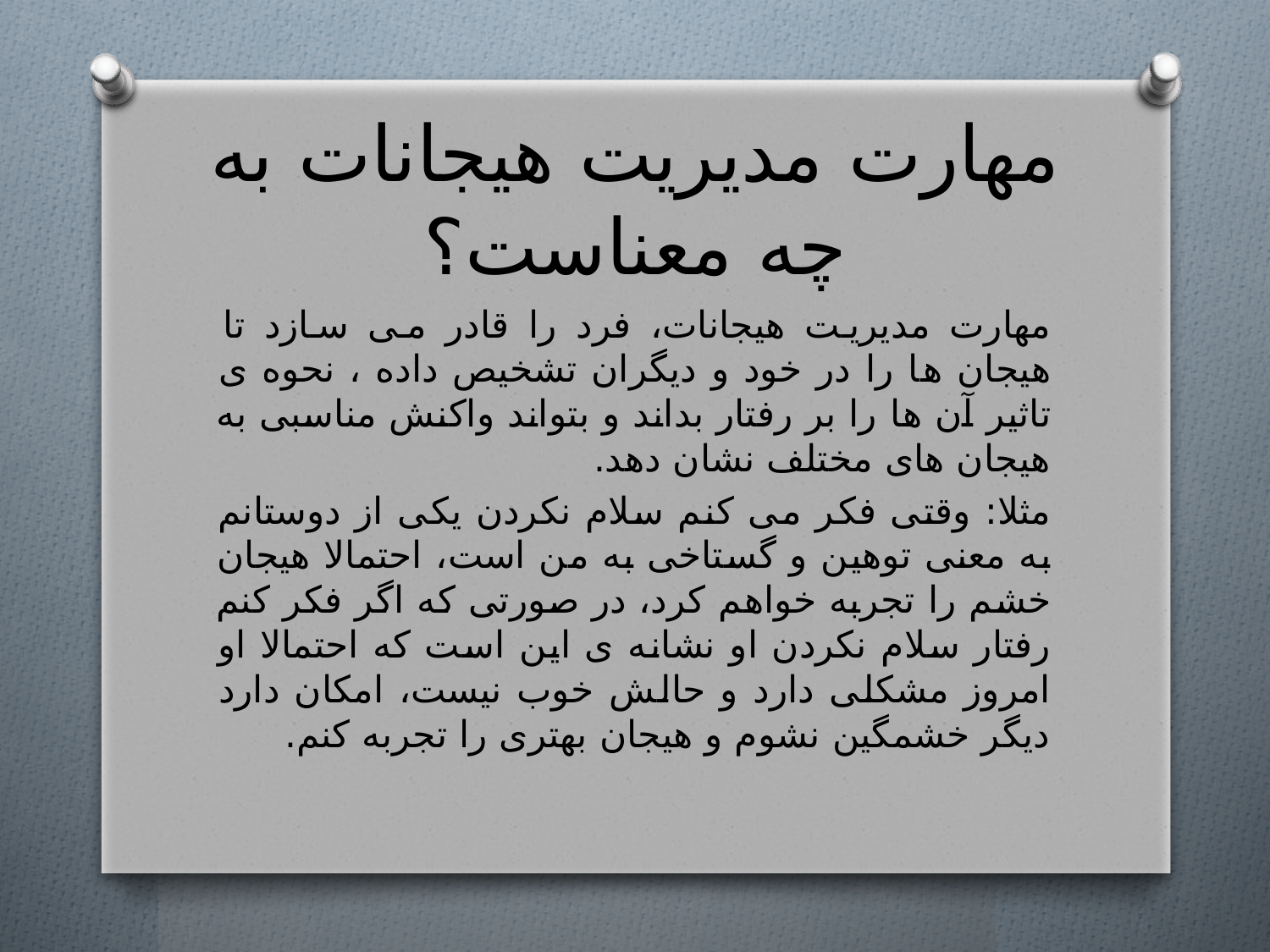

# مهارت مدیریت هیجانات به چه معناست؟
مهارت مدیریت هیجانات، فرد را قادر می سازد تا هیجان ها را در خود و دیگران تشخیص داده ، نحوه ی تاثیر آن ها را بر رفتار بداند و بتواند واکنش مناسبی به هیجان های مختلف نشان دهد.
مثلا: وقتی فکر می کنم سلام نکردن یکی از دوستانم به معنی توهین و گستاخی به من است، احتمالا هیجان خشم را تجربه خواهم کرد، در صورتی که اگر فکر کنم رفتار سلام نکردن او نشانه ی این است که احتمالا او امروز مشکلی دارد و حالش خوب نیست، امکان دارد دیگر خشمگین نشوم و هیجان بهتری را تجربه کنم.